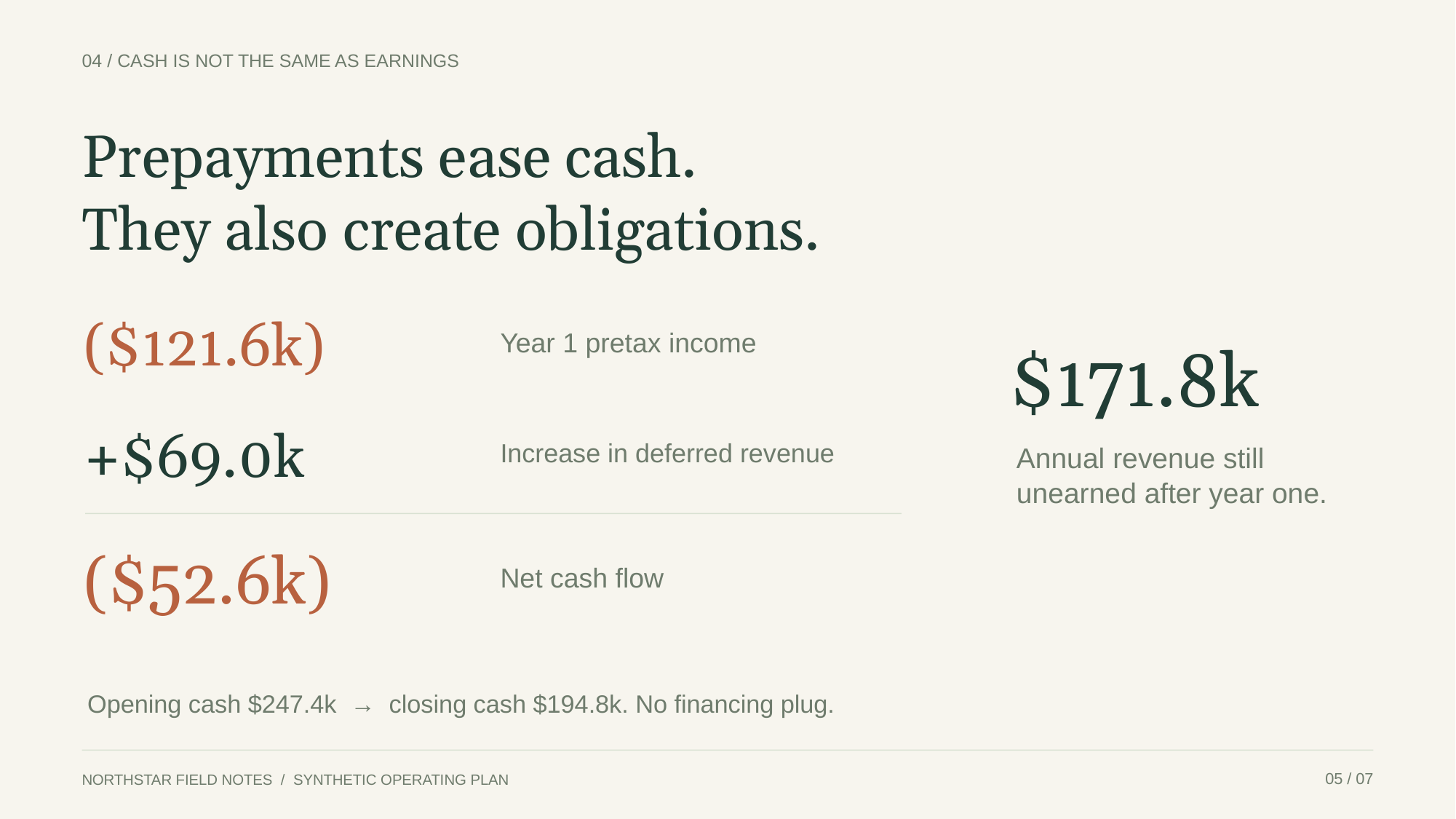

04 / CASH IS NOT THE SAME AS EARNINGS
Prepayments ease cash.
They also create obligations.
($121.6k)
Year 1 pretax income
$171.8k
+$69.0k
Increase in deferred revenue
Annual revenue still
unearned after year one.

($52.6k)
Net cash flow
Opening cash $247.4k  →  closing cash $194.8k. No financing plug.

05 / 07
NORTHSTAR FIELD NOTES  /  SYNTHETIC OPERATING PLAN